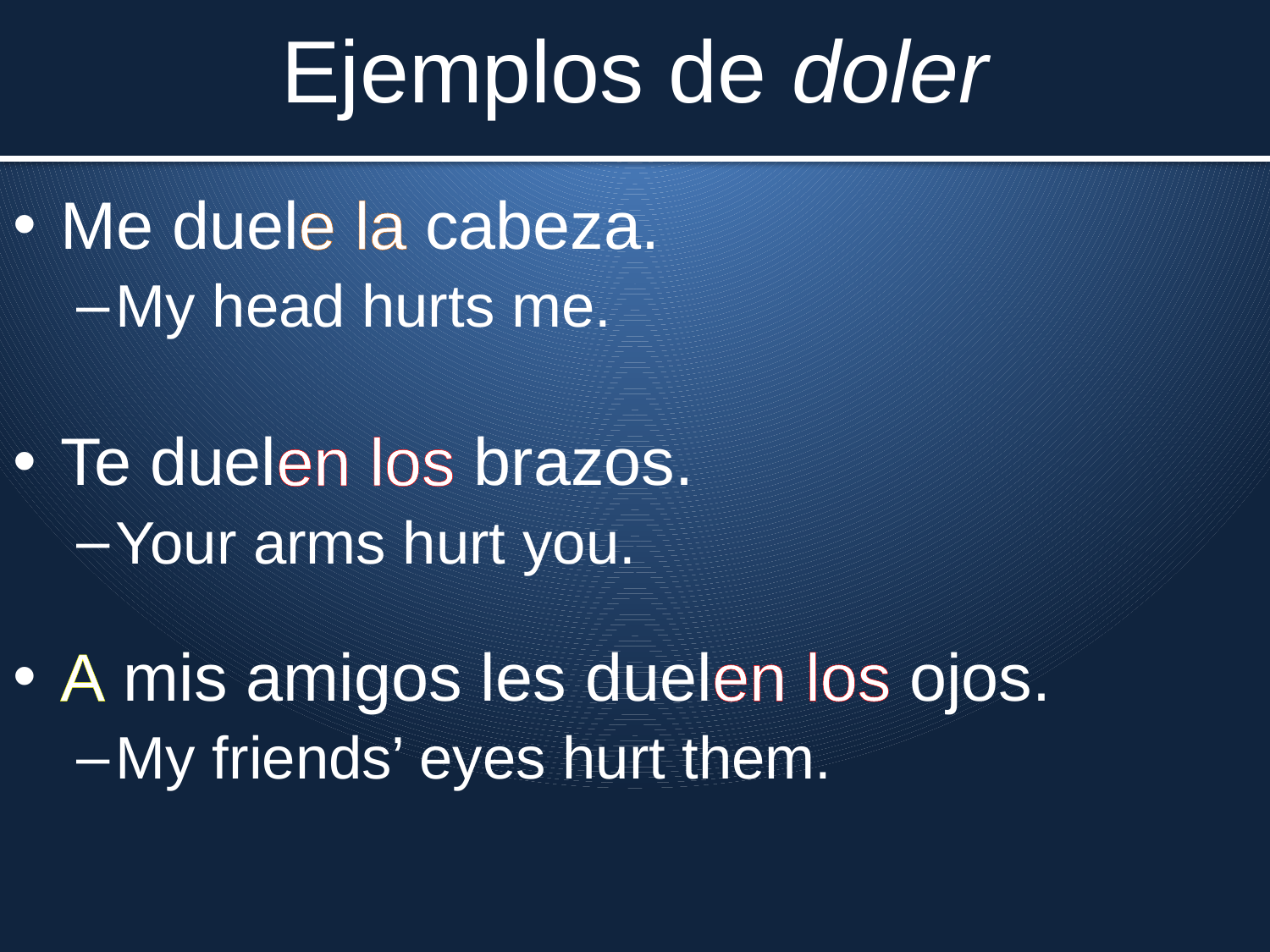

Ejemplos de doler
Me duele la cabeza.
My head hurts me.
Te duelen los brazos.
Your arms hurt you.
A mis amigos les duelen los ojos.
My friends’ eyes hurt them.